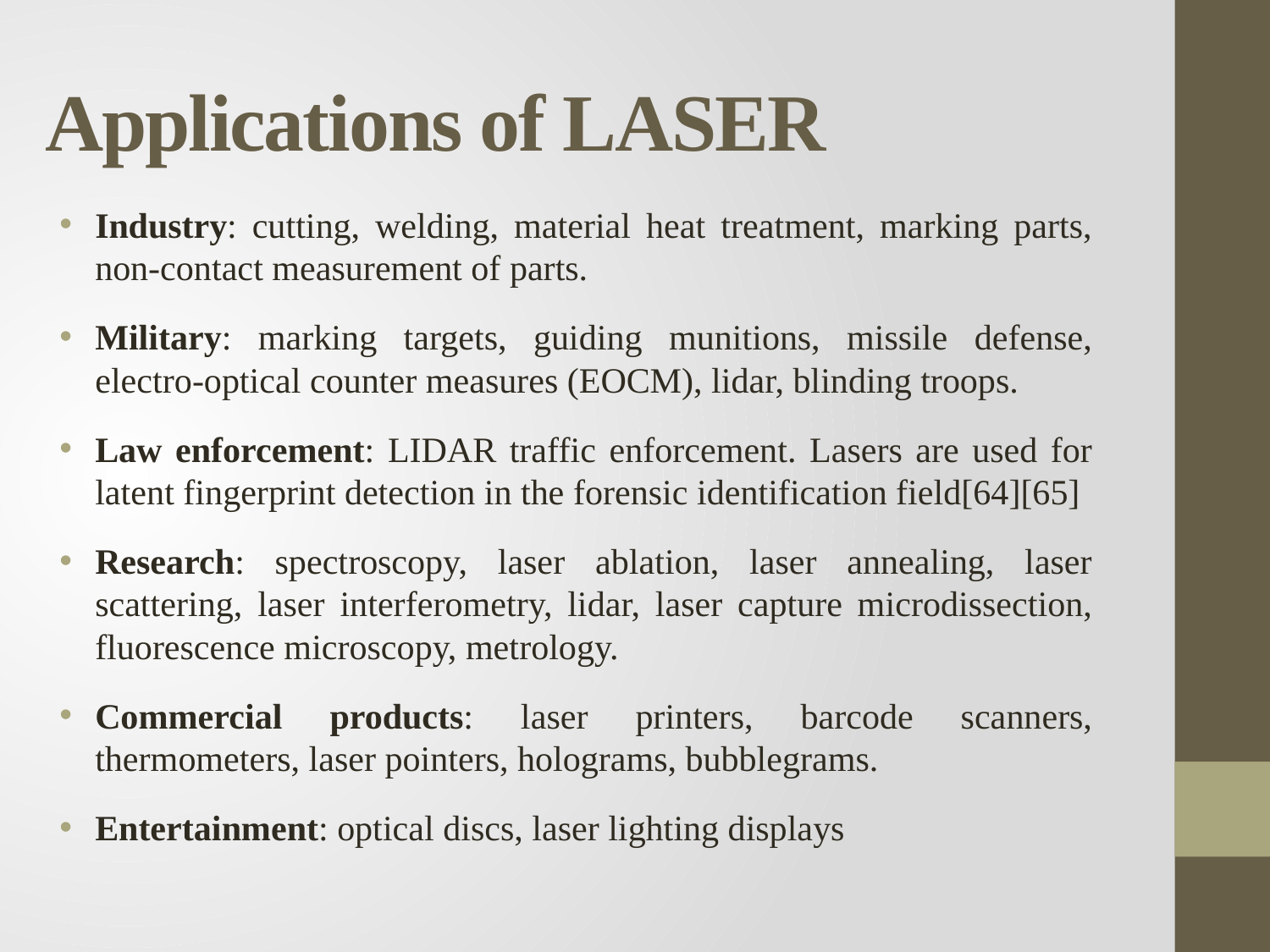

# Applications of LASER
Industry: cutting, welding, material heat treatment, marking parts, non-contact measurement of parts.
Military: marking targets, guiding munitions, missile defense, electro-optical counter measures (EOCM), lidar, blinding troops.
Law enforcement: LIDAR traffic enforcement. Lasers are used for latent fingerprint detection in the forensic identification field[64][65]
Research: spectroscopy, laser ablation, laser annealing, laser scattering, laser interferometry, lidar, laser capture microdissection, fluorescence microscopy, metrology.
Commercial products: laser printers, barcode scanners, thermometers, laser pointers, holograms, bubblegrams.
Entertainment: optical discs, laser lighting displays